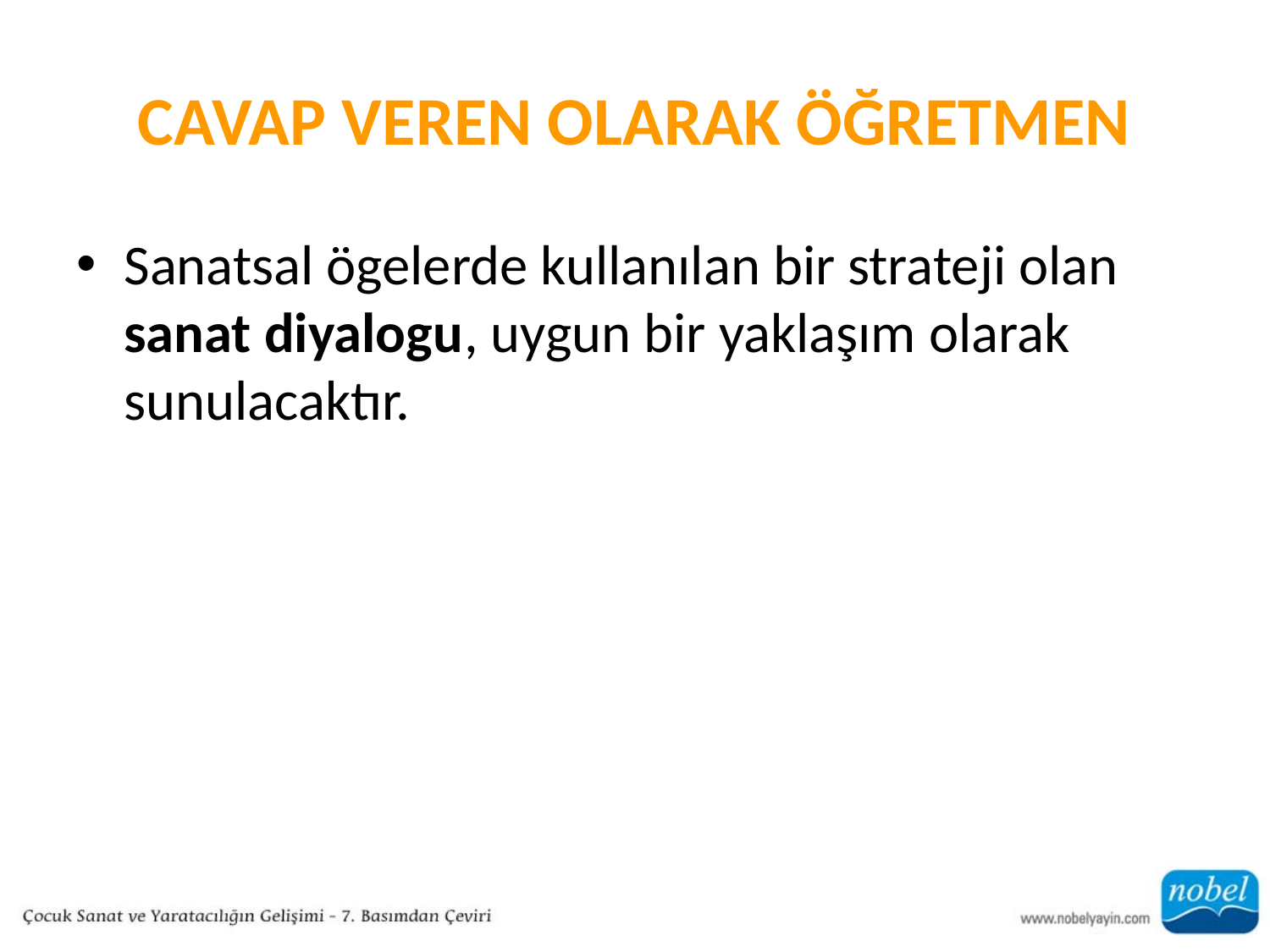

# CAVAP VEREN OLARAK ÖĞRETMEN
Sanatsal ögelerde kullanılan bir strateji olan sanat diyalogu, uygun bir yaklaşım olarak sunulacaktır.